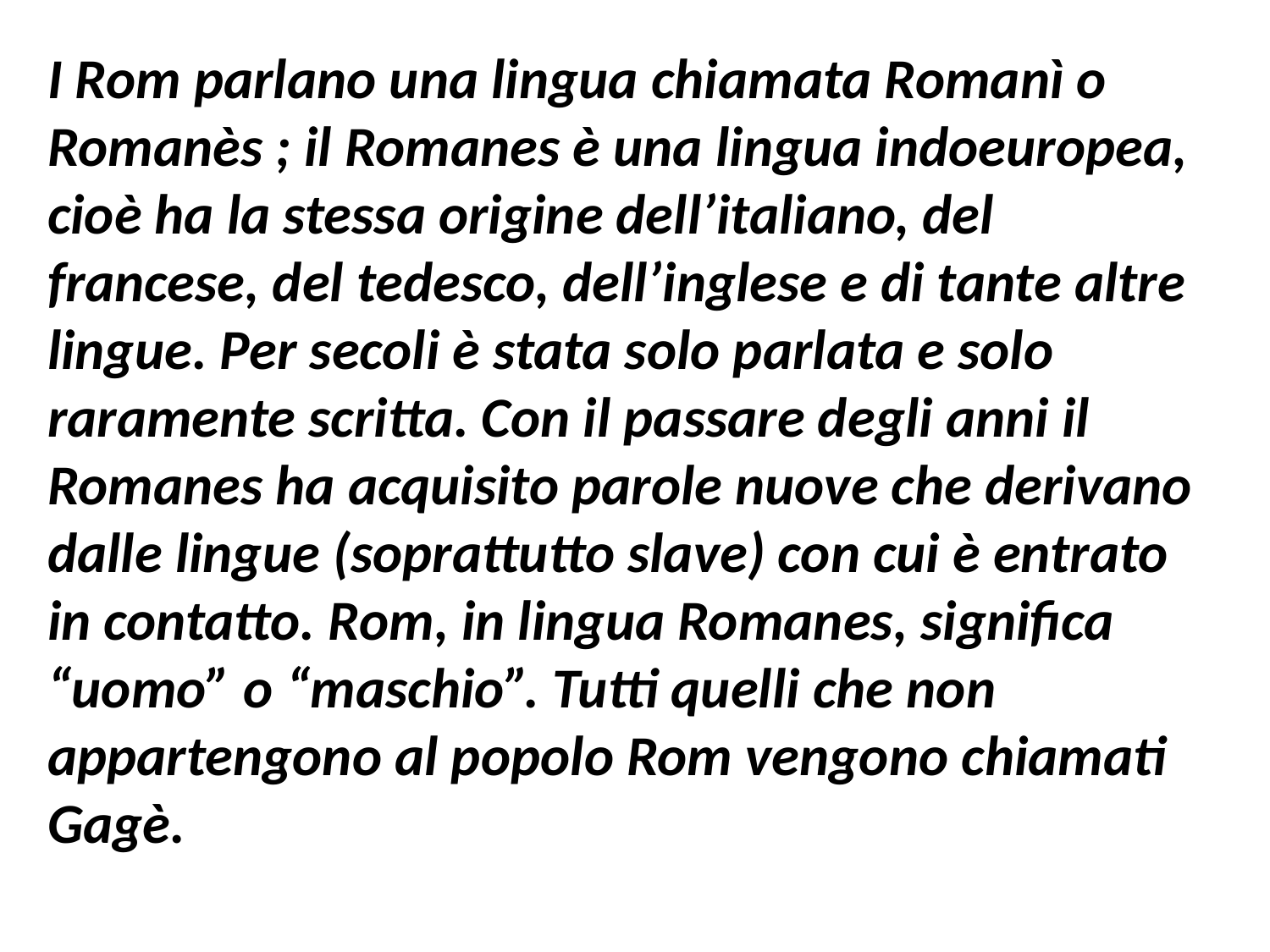

I Rom parlano una lingua chiamata Romanì o Romanès ; il Romanes è una lingua indoeuropea, cioè ha la stessa origine dell’italiano, del francese, del tedesco, dell’inglese e di tante altre lingue. Per secoli è stata solo parlata e solo raramente scritta. Con il passare degli anni il Romanes ha acquisito parole nuove che derivano dalle lingue (soprattutto slave) con cui è entrato in contatto. Rom, in lingua Romanes, significa “uomo” o “maschio”. Tutti quelli che non appartengono al popolo Rom vengono chiamati Gagè.